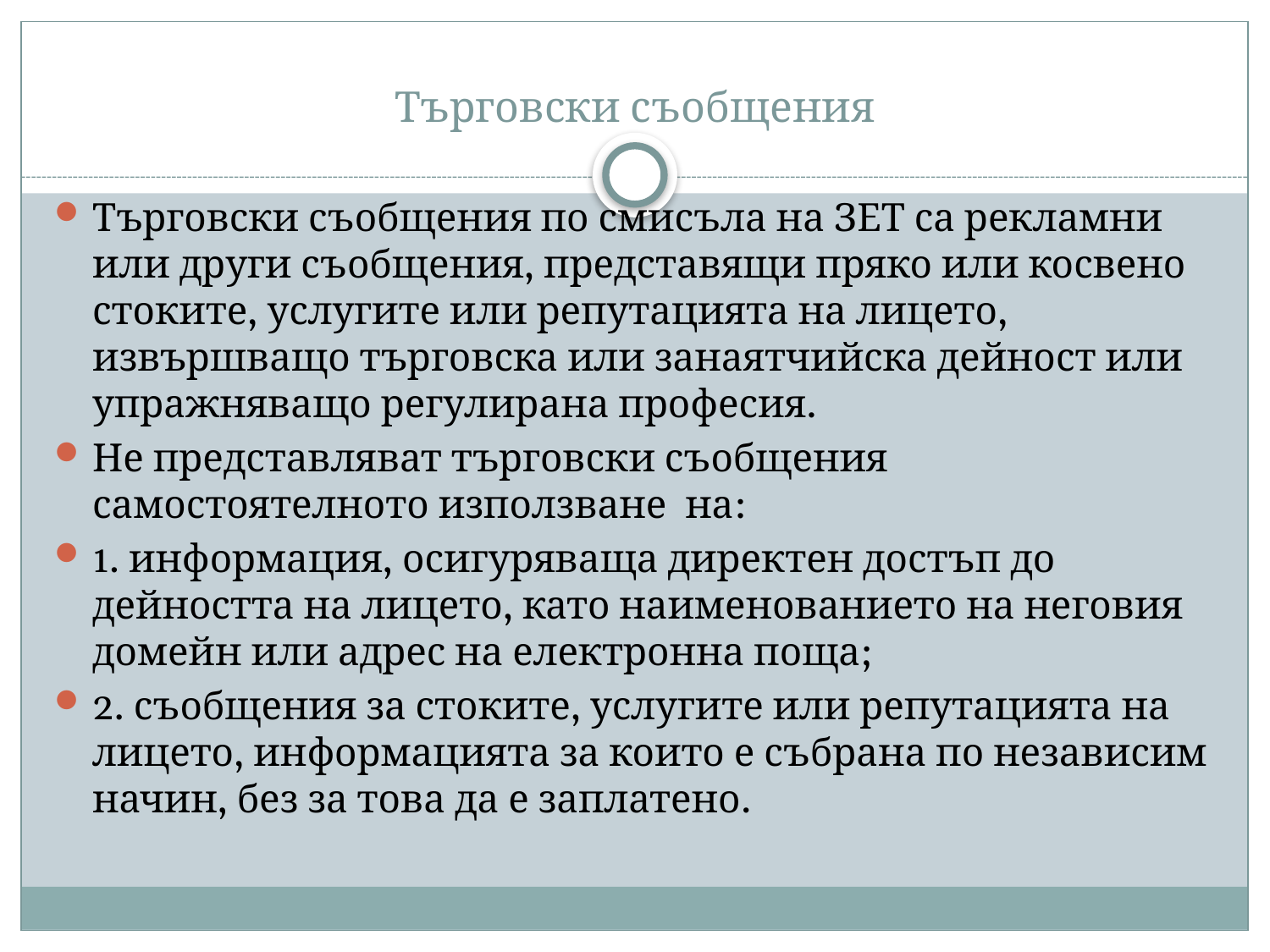

# Търговски съобщения
Търговски съобщения по смисъла на ЗЕТ са рекламни или други съобщения, представящи пряко или косвено стоките, услугите или репутацията на лицето, извършващо търговска или занаятчийска дейност или упражняващо регулирана професия.
Не представляват търговски съобщения самостоятелното използване  на:
1. информация, осигуряваща директен достъп до дейността на лицето, като наименованието на неговия домейн или адрес на електронна поща;
2. съобщения за стоките, услугите или репутацията на лицето, информацията за които е събрана по независим начин, без за това да е заплатено.